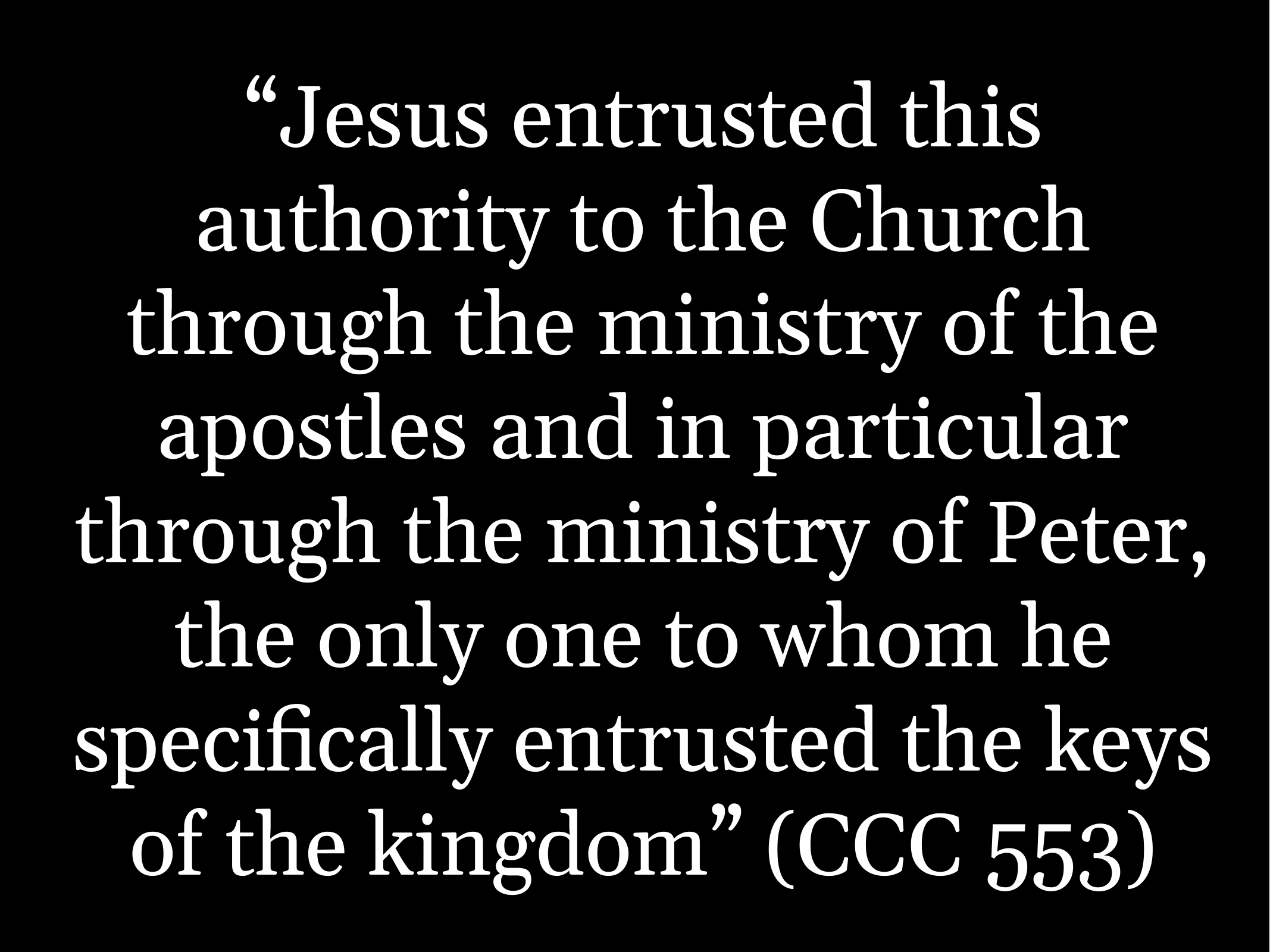

# “Jesus entrusted this authority to the Church through the ministry of the apostles and in particular through the ministry of Peter, the only one to whom he specifically entrusted the keys of the kingdom” (CCC 553)